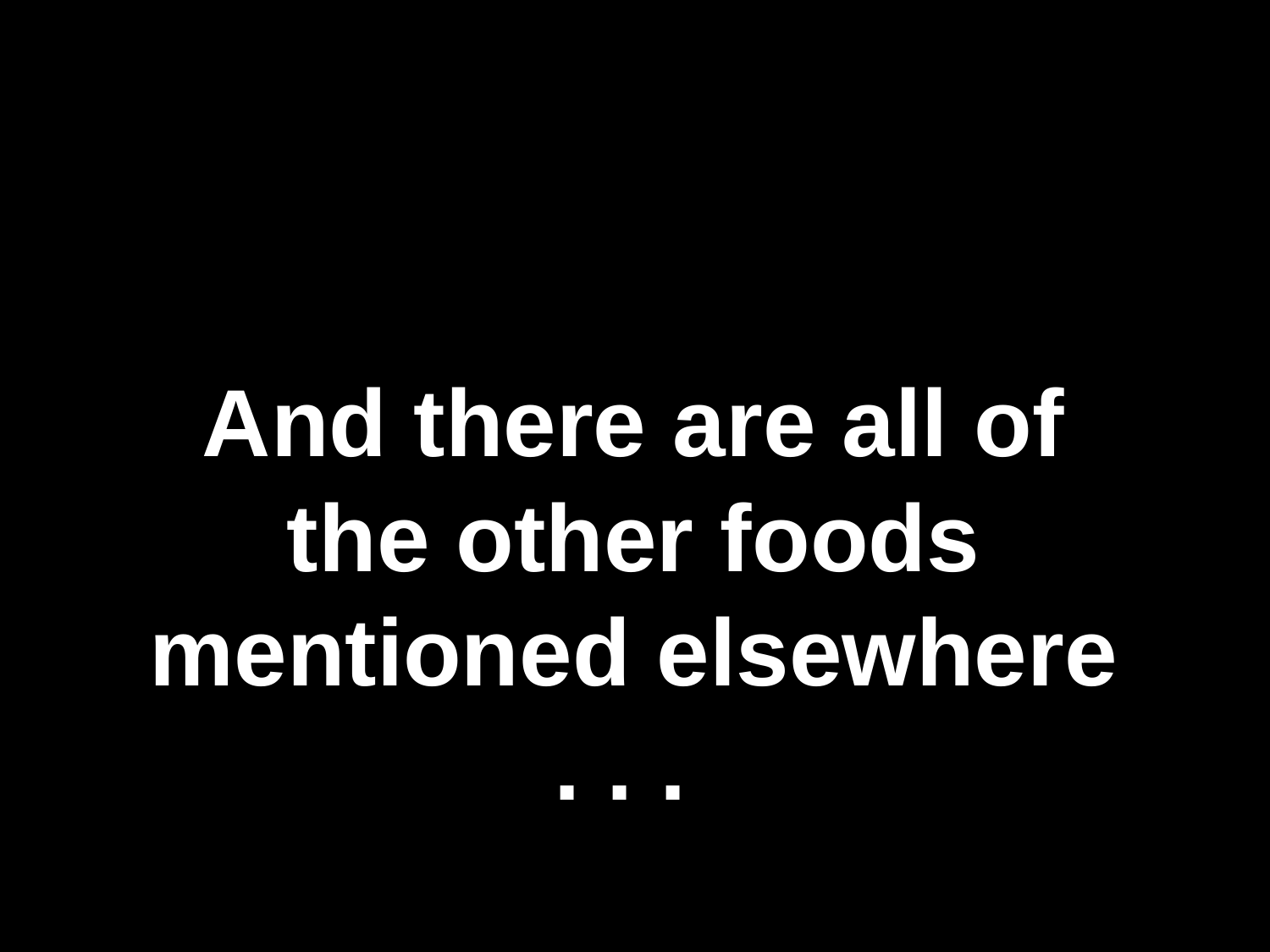

And there are all of the other foods mentioned elsewhere . . .